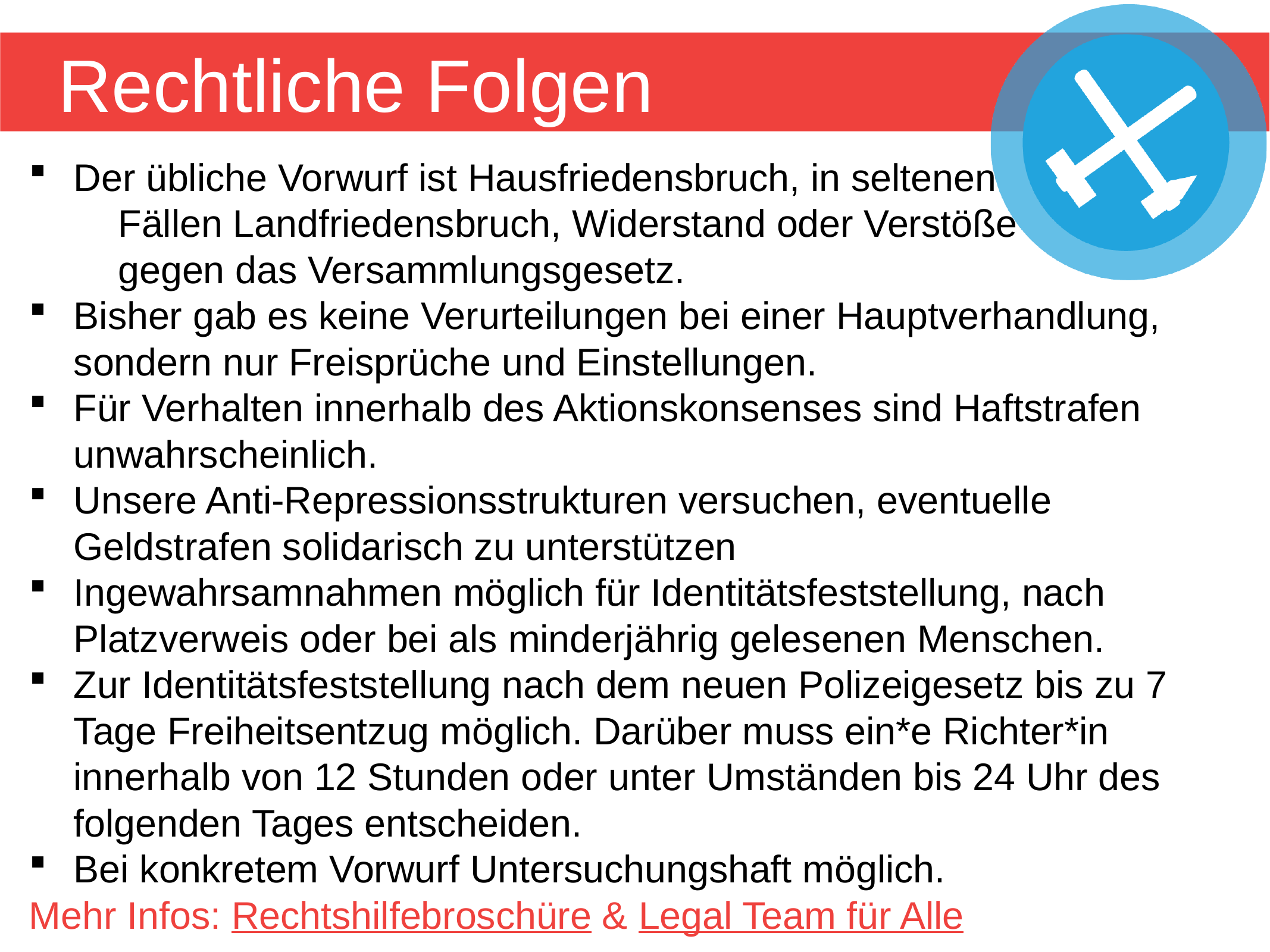

Rechtliche Folgen
Der übliche Vorwurf ist Hausfriedensbruch, in seltenen
	Fällen Landfriedensbruch, Widerstand oder Verstöße
	gegen das Versammlungsgesetz.
Bisher gab es keine Verurteilungen bei einer Hauptverhandlung, sondern nur Freisprüche und Einstellungen.
Für Verhalten innerhalb des Aktionskonsenses sind Haftstrafen unwahrscheinlich.
Unsere Anti-Repressionsstrukturen versuchen, eventuelle Geldstrafen solidarisch zu unterstützen
Ingewahrsamnahmen möglich für Identitätsfeststellung, nach Platzverweis oder bei als minderjährig gelesenen Menschen.
Zur Identitätsfeststellung nach dem neuen Polizeigesetz bis zu 7 Tage Freiheitsentzug möglich. Darüber muss ein*e Richter*in innerhalb von 12 Stunden oder unter Umständen bis 24 Uhr des folgenden Tages entscheiden.
Bei konkretem Vorwurf Untersuchungshaft möglich.
Mehr Infos: Rechtshilfebroschüre & Legal Team für Alle